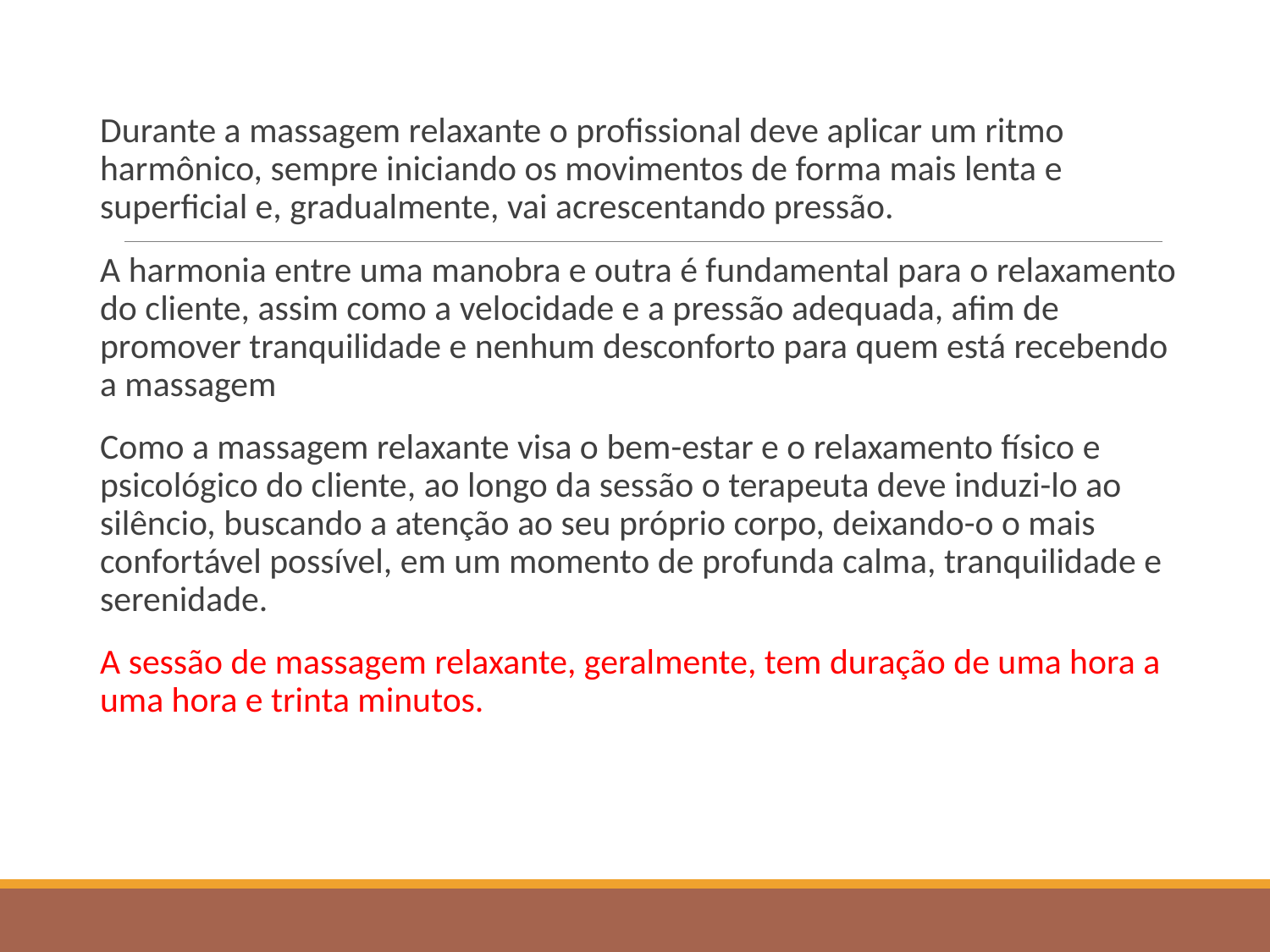

Durante a massagem relaxante o profissional deve aplicar um ritmo harmônico, sempre iniciando os movimentos de forma mais lenta e superficial e, gradualmente, vai acrescentando pressão.
A harmonia entre uma manobra e outra é fundamental para o relaxamento do cliente, assim como a velocidade e a pressão adequada, afim de promover tranquilidade e nenhum desconforto para quem está recebendo a massagem
Como a massagem relaxante visa o bem-estar e o relaxamento físico e psicológico do cliente, ao longo da sessão o terapeuta deve induzi-lo ao silêncio, buscando a atenção ao seu próprio corpo, deixando-o o mais confortável possível, em um momento de profunda calma, tranquilidade e serenidade.
A sessão de massagem relaxante, geralmente, tem duração de uma hora a uma hora e trinta minutos.